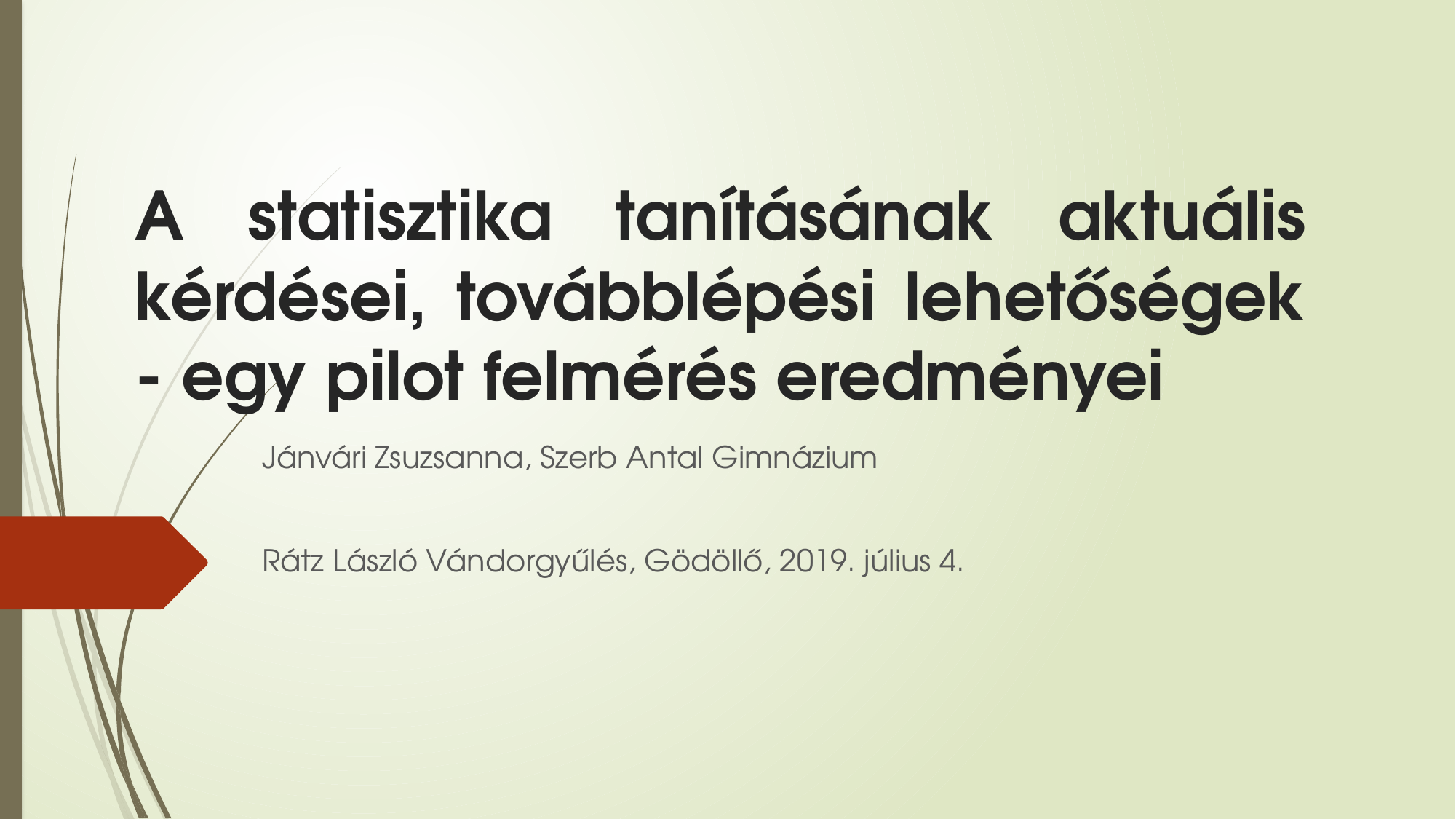

# A statisztika tanításának aktuális kérdései, továbblépési lehetőségek - egy pilot felmérés eredményei
Jánvári Zsuzsanna, Szerb Antal Gimnázium

Rátz László Vándorgyűlés, Gödöllő, 2019. július 4.